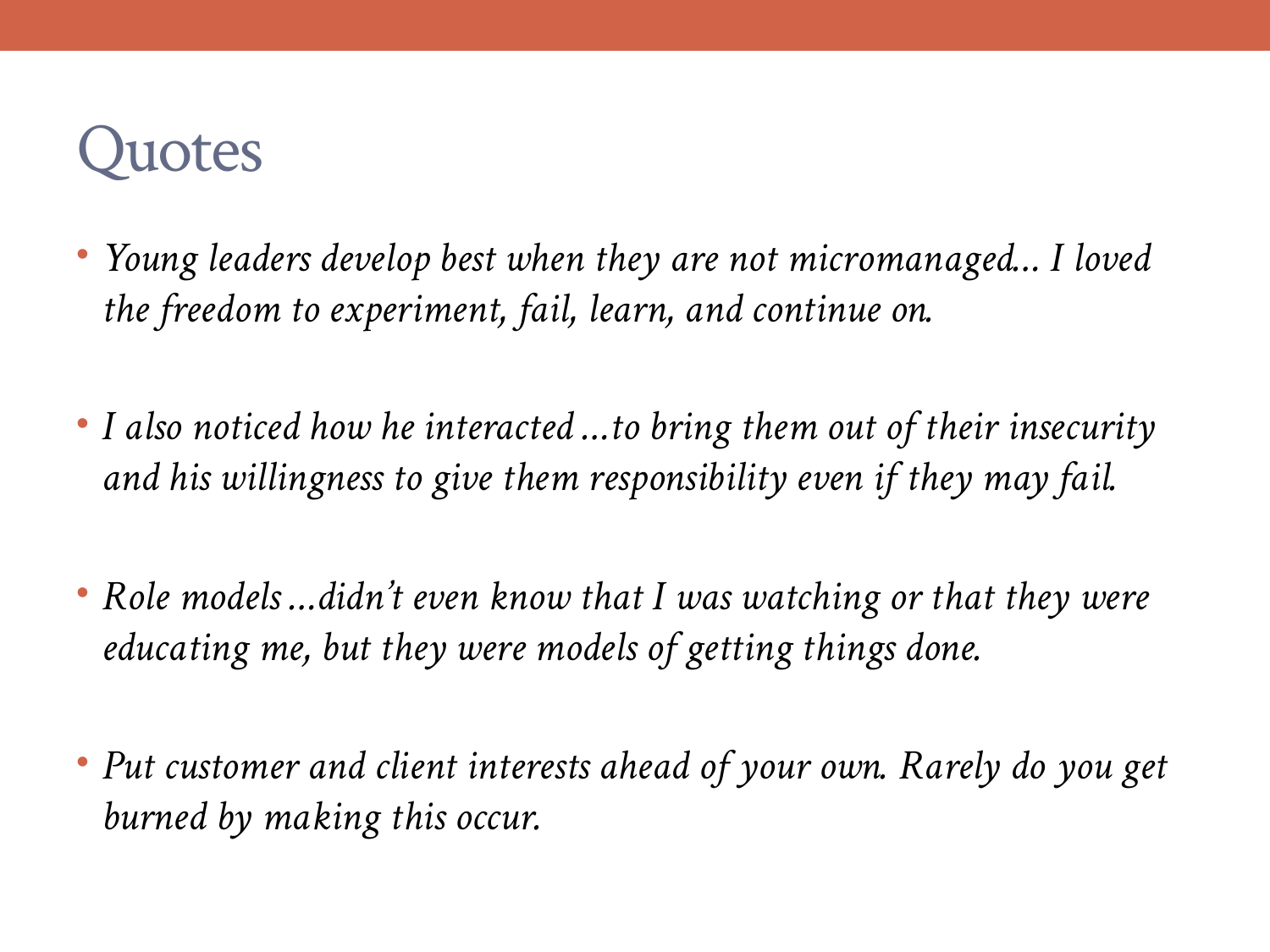

# Quotes
Young leaders develop best when they are not micromanaged… I loved the freedom to experiment, fail, learn, and continue on.

I also noticed how he interacted …to bring them out of their insecurity and his willingness to give them responsibility even if they may fail.

Role models …didn’t even know that I was watching or that they were educating me, but they were models of getting things done.

Put customer and client interests ahead of your own. Rarely do you get burned by making this occur.